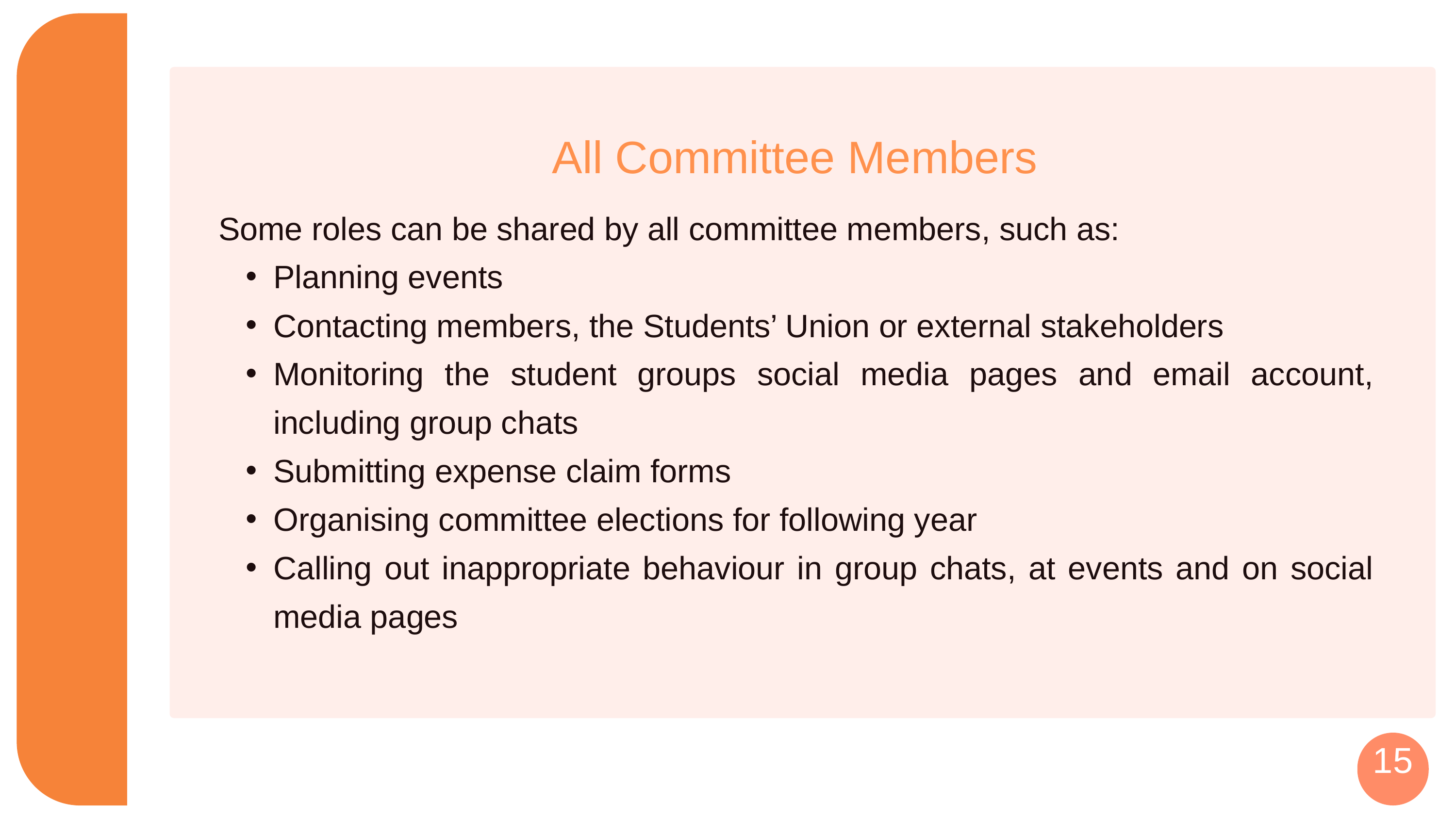

All Committee Members
Some roles can be shared by all committee members, such as:
Planning events
Contacting members, the Students’ Union or external stakeholders
Monitoring the student groups social media pages and email account, including group chats
Submitting expense claim forms
Organising committee elections for following year
Calling out inappropriate behaviour in group chats, at events and on social media pages

15